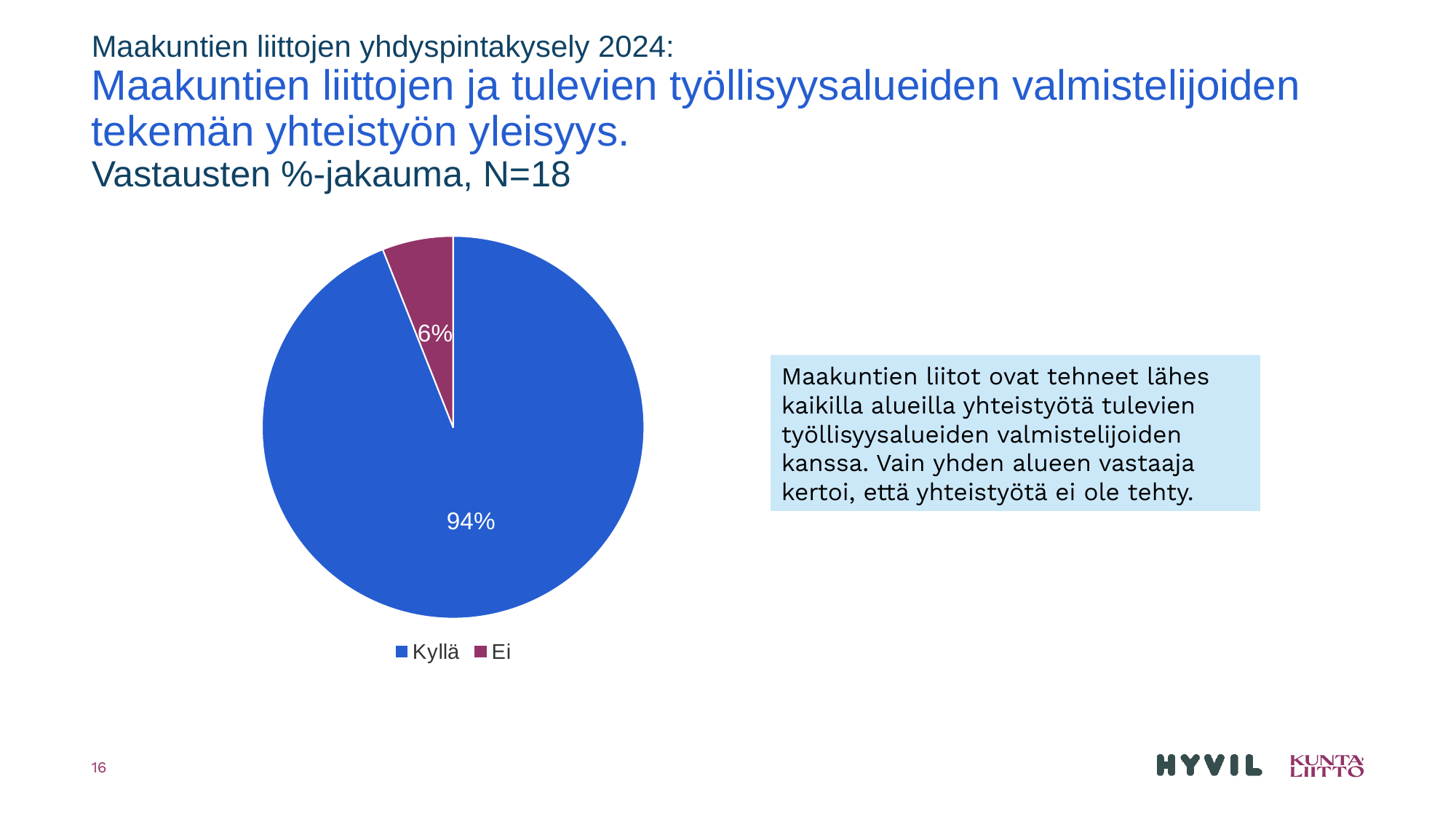

# Maakuntien liittojen yhdyspintakysely 2024: Maakuntien liittojen ja tulevien työllisyysalueiden valmistelijoiden tekemän yhteistyön yleisyys. Vastausten %-jakauma, N=18

### Chart

| Category | Onko maakunnan liitolla ollut yhteistyötä tulevien työlllisyysalueiden valmistelijoiden kanssa? |
|---|---|
| Kyllä | 0.94 |
| Ei | 0.06 |
Maakuntien liitot ovat tehneet lähes
kaikilla alueilla yhteistyötä tulevien
työllisyysalueiden valmistelijoiden kanssa. Vain yhden alueen vastaaja kertoi, että yhteistyötä ei ole tehty.
16